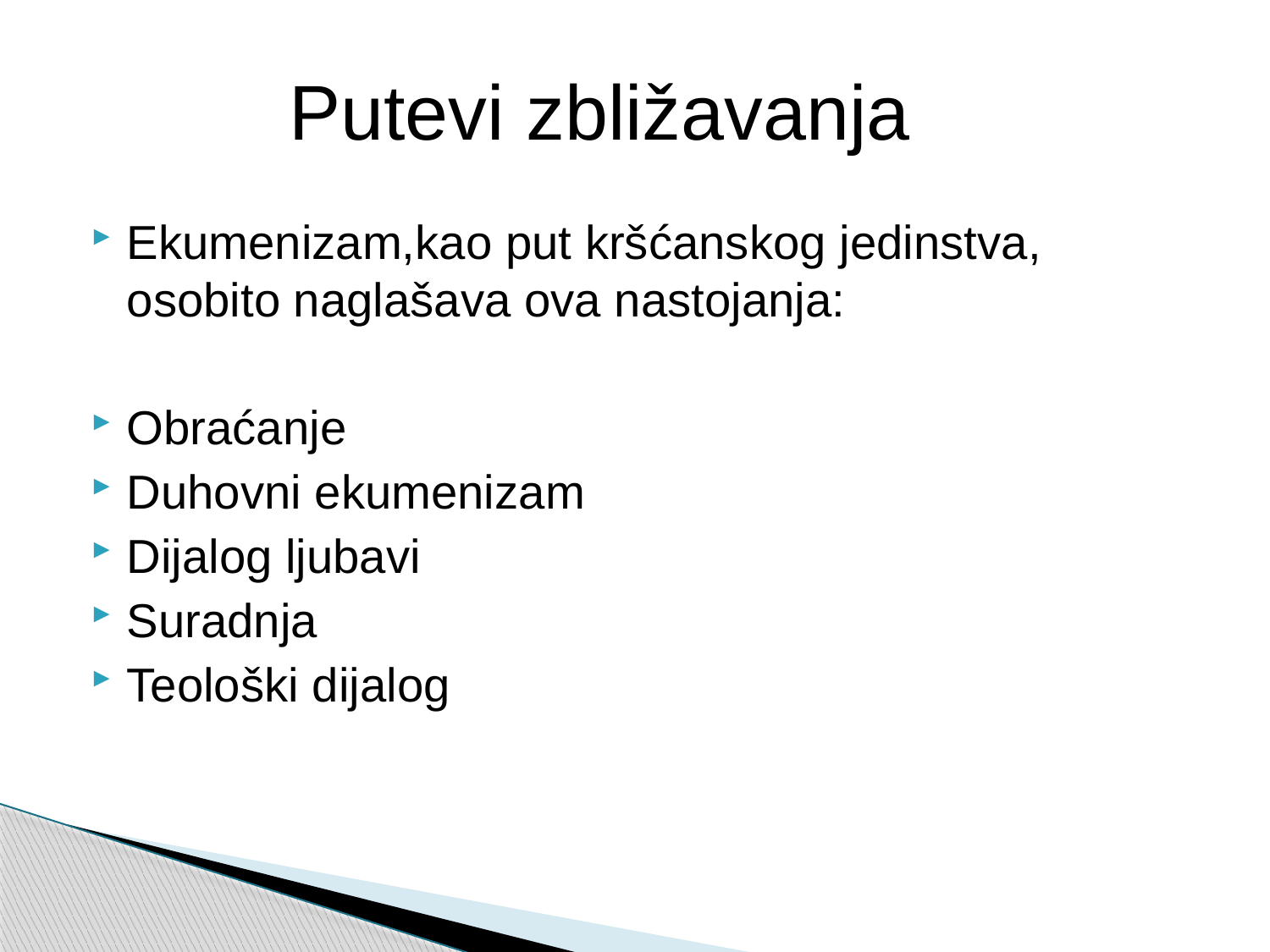

#
Putevi zbližavanja
Ekumenizam,kao put kršćanskog jedinstva, osobito naglašava ova nastojanja:

Obraćanje
Duhovni ekumenizam
Dijalog ljubavi
Suradnja
Teološki dijalog